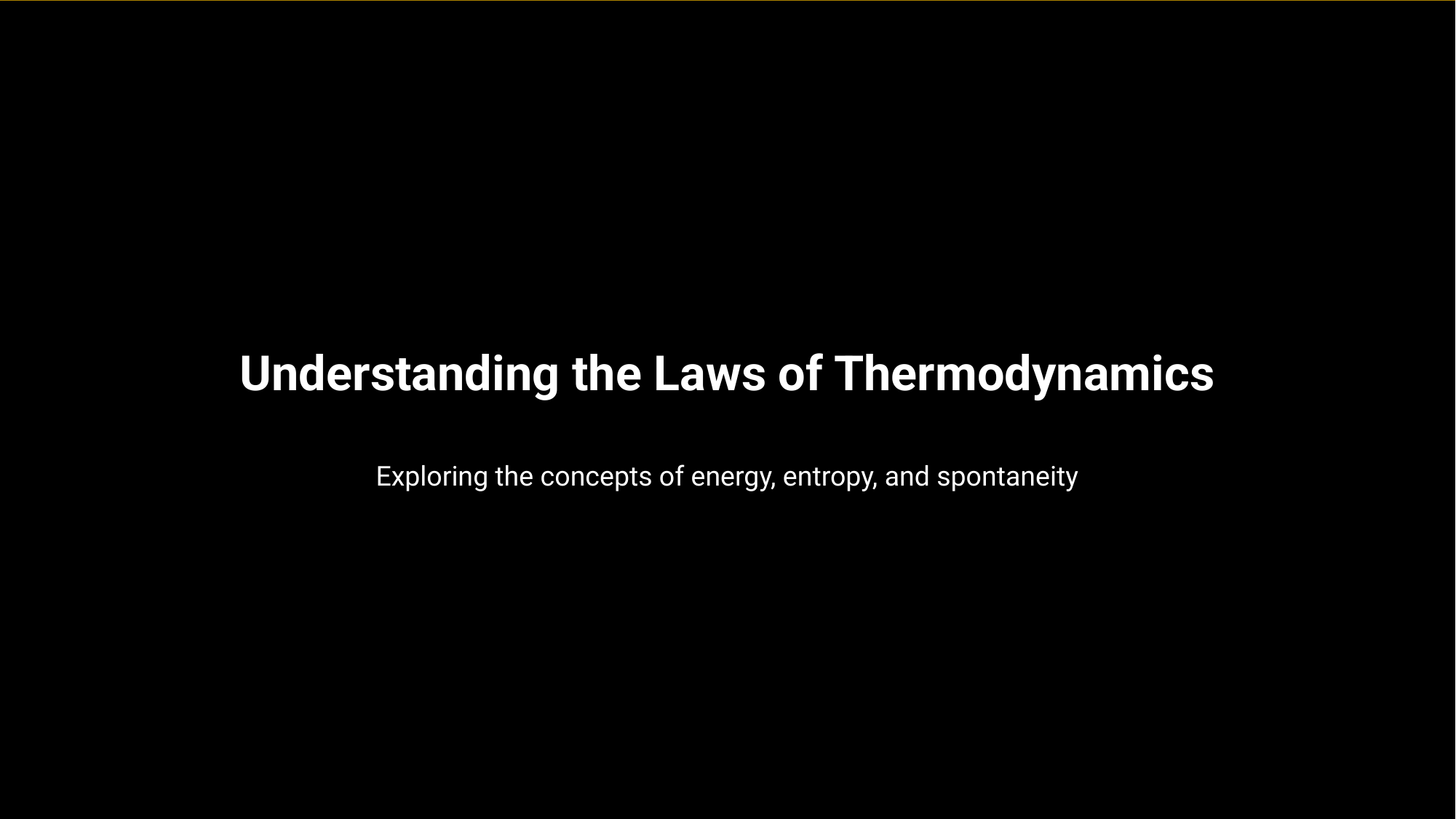

Understanding the Laws of Thermodynamics
Exploring the concepts of energy, entropy, and spontaneity